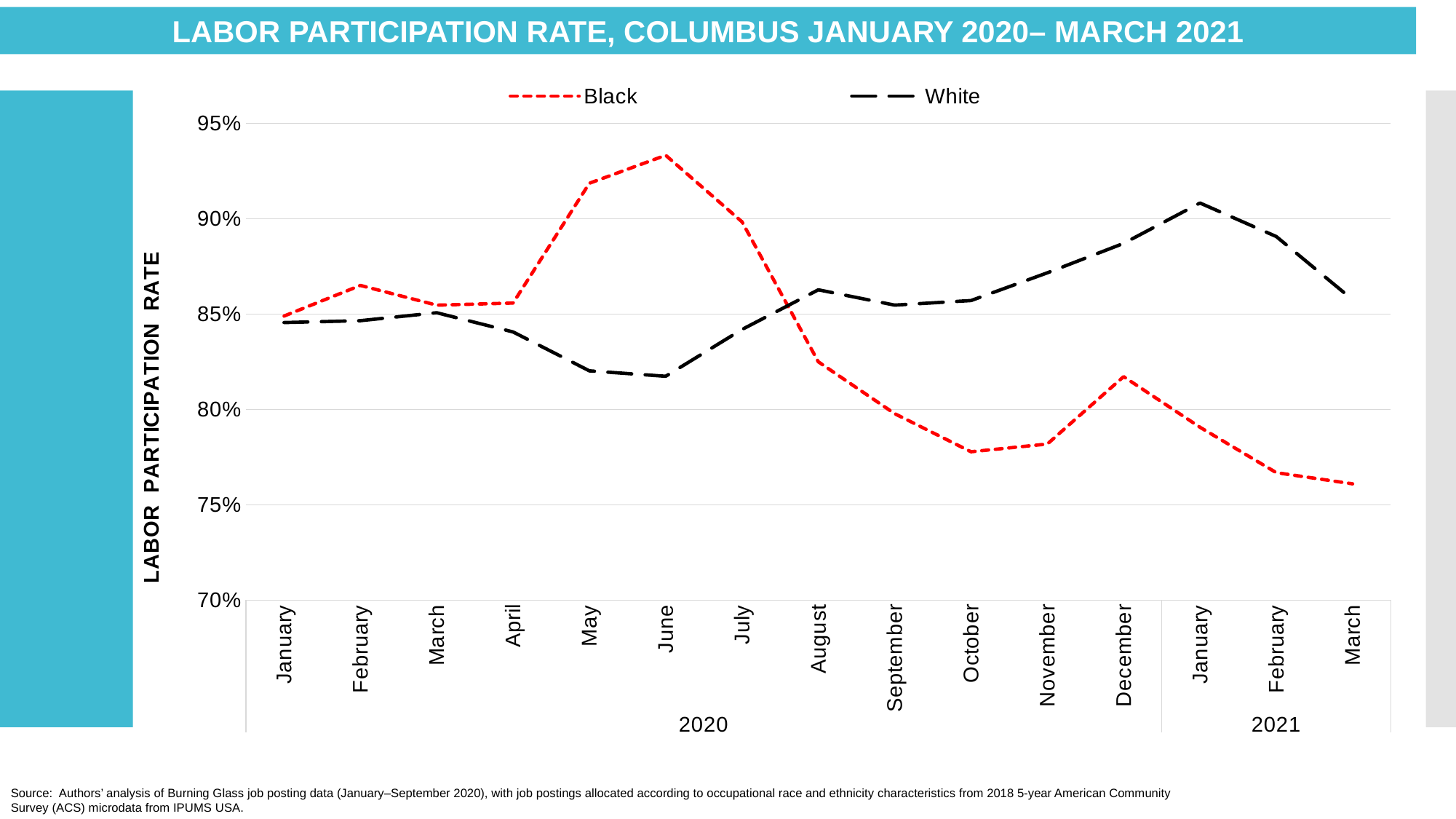

LABOR PARTICIPATION RATE, COLUMBUS JANUARY 2020– MARCH 2021

### Chart

| Category | Black | White |
|---|---|---|
| January | 0.8490029929922366 | 0.8455755143781245 |
| February | 0.865046870118542 | 0.8465698727944004 |
| March | 0.8546988805964086 | 0.8507498311991084 |
| April | 0.8558100478088203 | 0.8406763993465496 |
| May | 0.9186298498489576 | 0.8202755328068492 |
| June | 0.9332893057532973 | 0.817418963804577 |
| July | 0.8983956023298587 | 0.8419783209833878 |
| August | 0.8249951036740807 | 0.8627567986523521 |
| September | 0.7978370514095845 | 0.8547217654438509 |
| October | 0.7778293758495977 | 0.8571151948140288 |
| November | 0.7818833942798104 | 0.8716501619974462 |
| December | 0.8172249742149253 | 0.8871095287315699 |
| January | 0.7906990492790572 | 0.908255725691125 |
| February | 0.7668698480901389 | 0.8906777373281358 |
| March | 0.761014006847617 | 0.8575472795401069 |
Source:  Authors’ analysis of Burning Glass job posting data (January–September 2020), with job postings allocated according to occupational race and ethnicity characteristics from 2018 5-year American Community Survey (ACS) microdata from IPUMS USA.